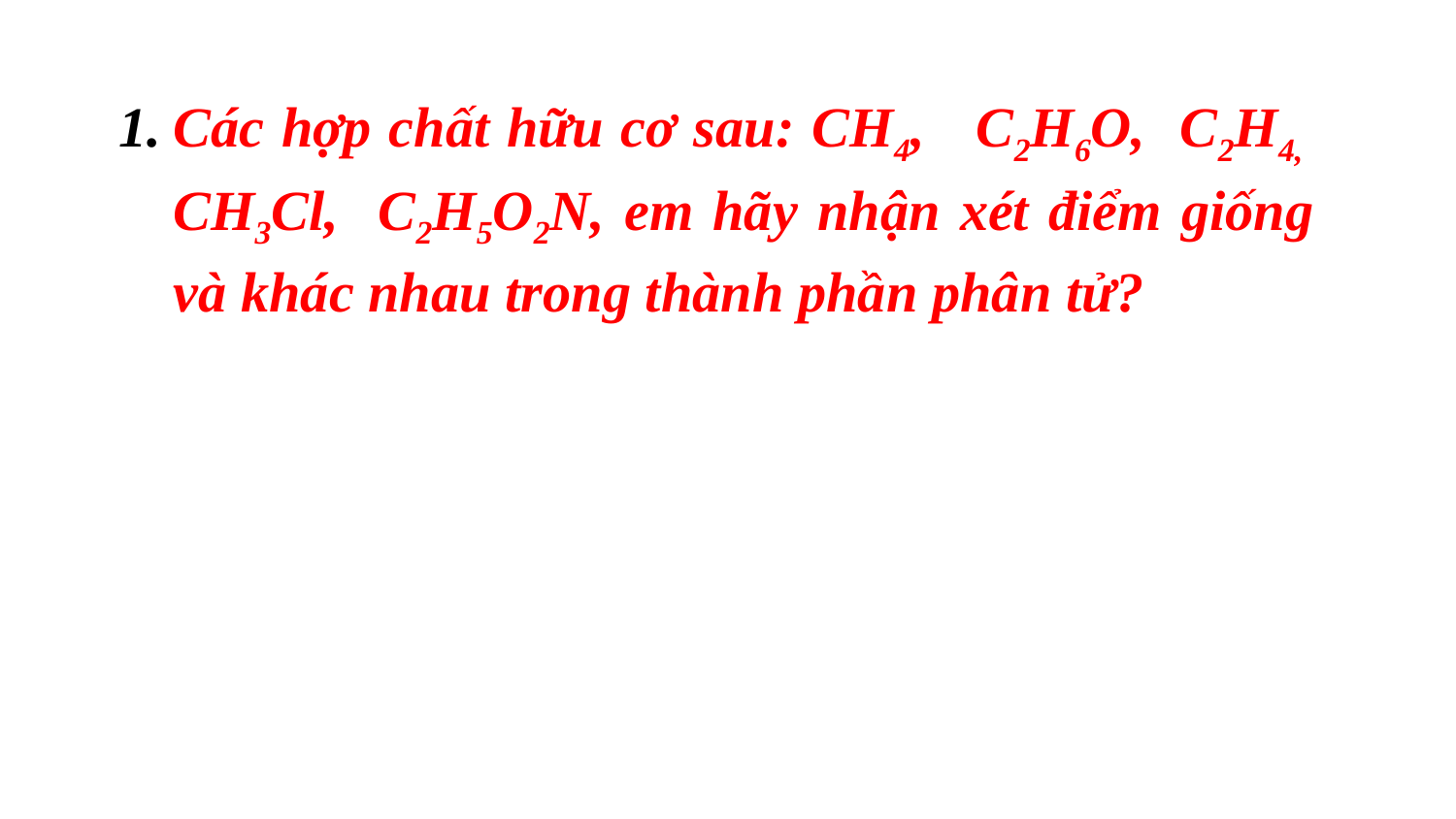

Các hợp chất hữu cơ sau: CH4,   C2H6O,  C2H4,  CH3Cl,  C2H5O2N, em hãy nhận xét điểm giống và khác nhau trong thành phần phân tử?